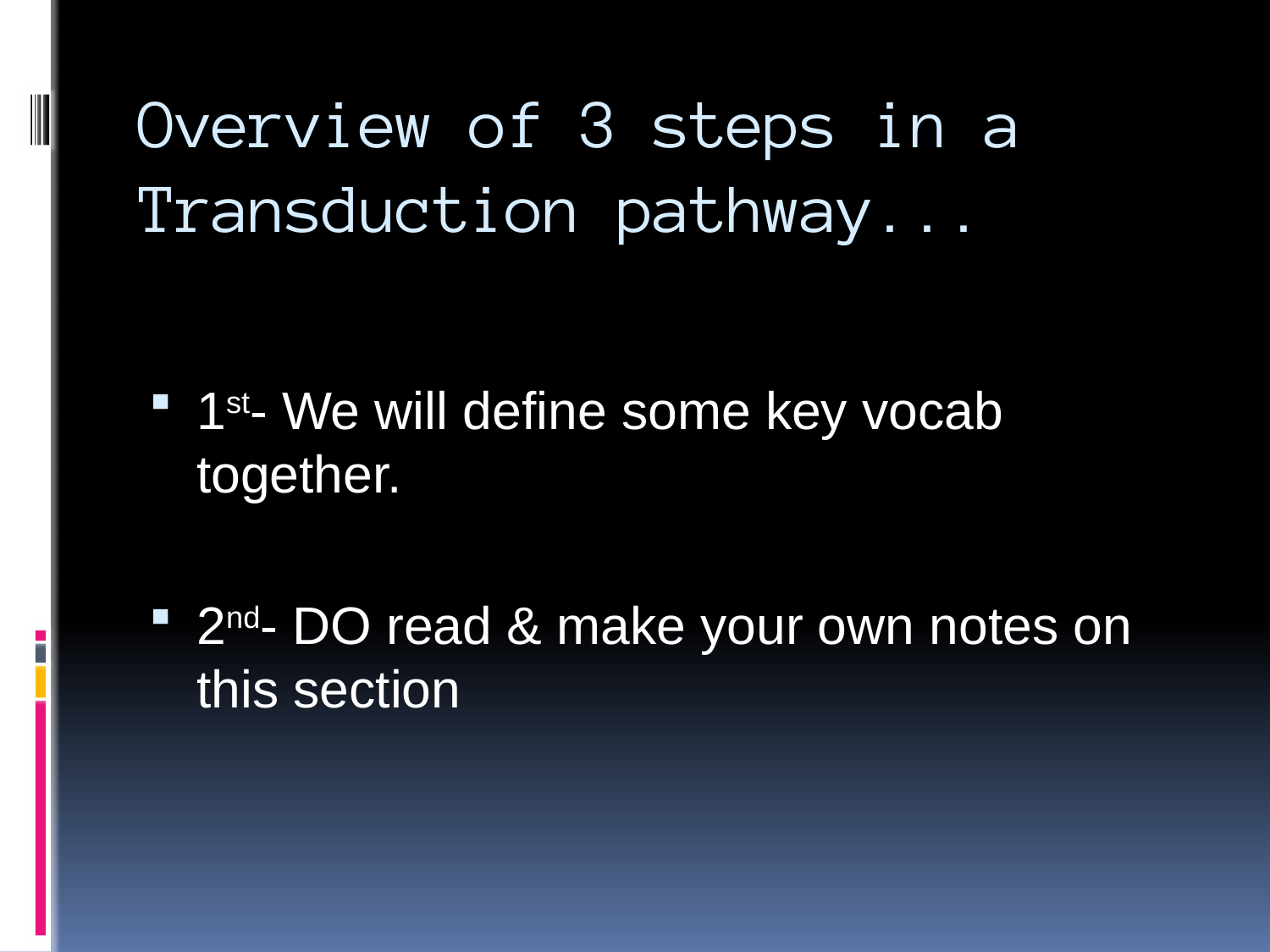

# Overview of 3 steps in a Transduction pathway...
1st- We will define some key vocab together.

2nd- DO read & make your own notes on this section